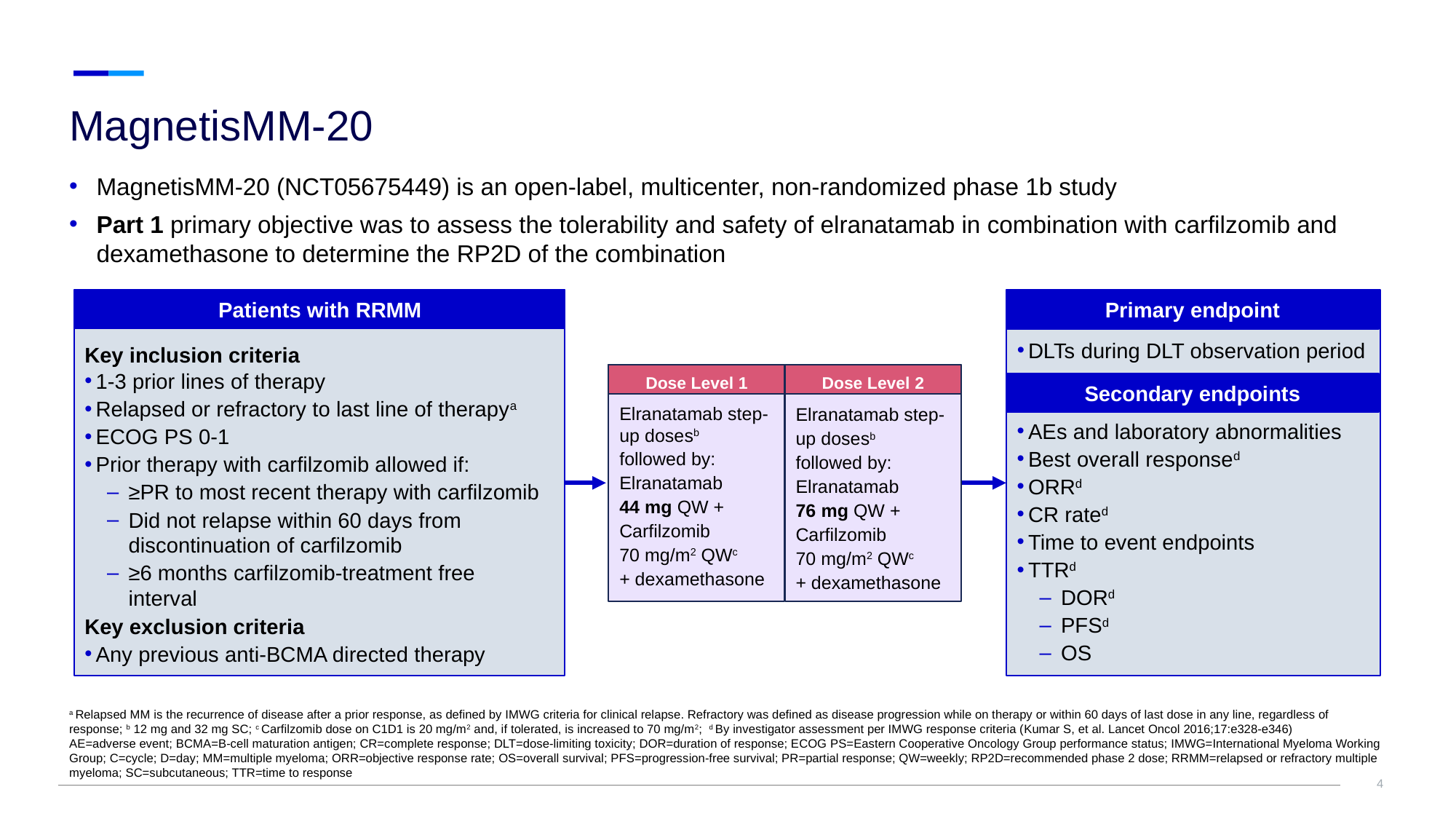

# MagnetisMM-20
MagnetisMM-20 (NCT05675449) is an open-label, multicenter, non-randomized phase 1b study
Part 1 primary objective was to assess the tolerability and safety of elranatamab in combination with carfilzomib and dexamethasone to determine the RP2D of the combination

Primary endpoint
DLTs during DLT observation period
Secondary endpoints
AEs and laboratory abnormalities
Best overall responsed
ORRd
CR rated
Time to event endpoints
TTRd
DORd
PFSd
OS

Patients with RRMM
Key inclusion criteria
1-3 prior lines of therapy
Relapsed or refractory to last line of therapya
ECOG PS 0-1
Prior therapy with carfilzomib allowed if:
≥PR to most recent therapy with carfilzomib
Did not relapse within 60 days from discontinuation of carfilzomib
≥6 months carfilzomib-treatment free interval
Key exclusion criteria
Any previous anti-BCMA directed therapy

Elranatamab step-up dosesb
followed by:
Elranatamab
44 mg QW +
Carfilzomib
70 mg/m2 QWc
+ dexamethasone

Dose Level 1

Elranatamab step-up dosesb
followed by:
Elranatamab
76 mg QW +
Carfilzomib
70 mg/m2 QWc
+ dexamethasone

Dose Level 2
a Relapsed MM is the recurrence of disease after a prior response, as defined by IMWG criteria for clinical relapse. Refractory was defined as disease progression while on therapy or within 60 days of last dose in any line, regardless of response; b 12 mg and 32 mg SC; c Carfilzomib dose on C1D1 is 20 mg/m2 and, if tolerated, is increased to 70 mg/m2;  d By investigator assessment per IMWG response criteria (Kumar S, et al. Lancet Oncol 2016;17:e328-e346)
AE=adverse event; BCMA=B-cell maturation antigen; CR=complete response; DLT=dose-limiting toxicity; DOR=duration of response; ECOG PS=Eastern Cooperative Oncology Group performance status; IMWG=International Myeloma Working Group; C=cycle; D=day; MM=multiple myeloma; ORR=objective response rate; OS=overall survival; PFS=progression-free survival; PR=partial response; QW=weekly; RP2D=recommended phase 2 dose; RRMM=relapsed or refractory multiple myeloma; SC=subcutaneous; TTR=time to response
4